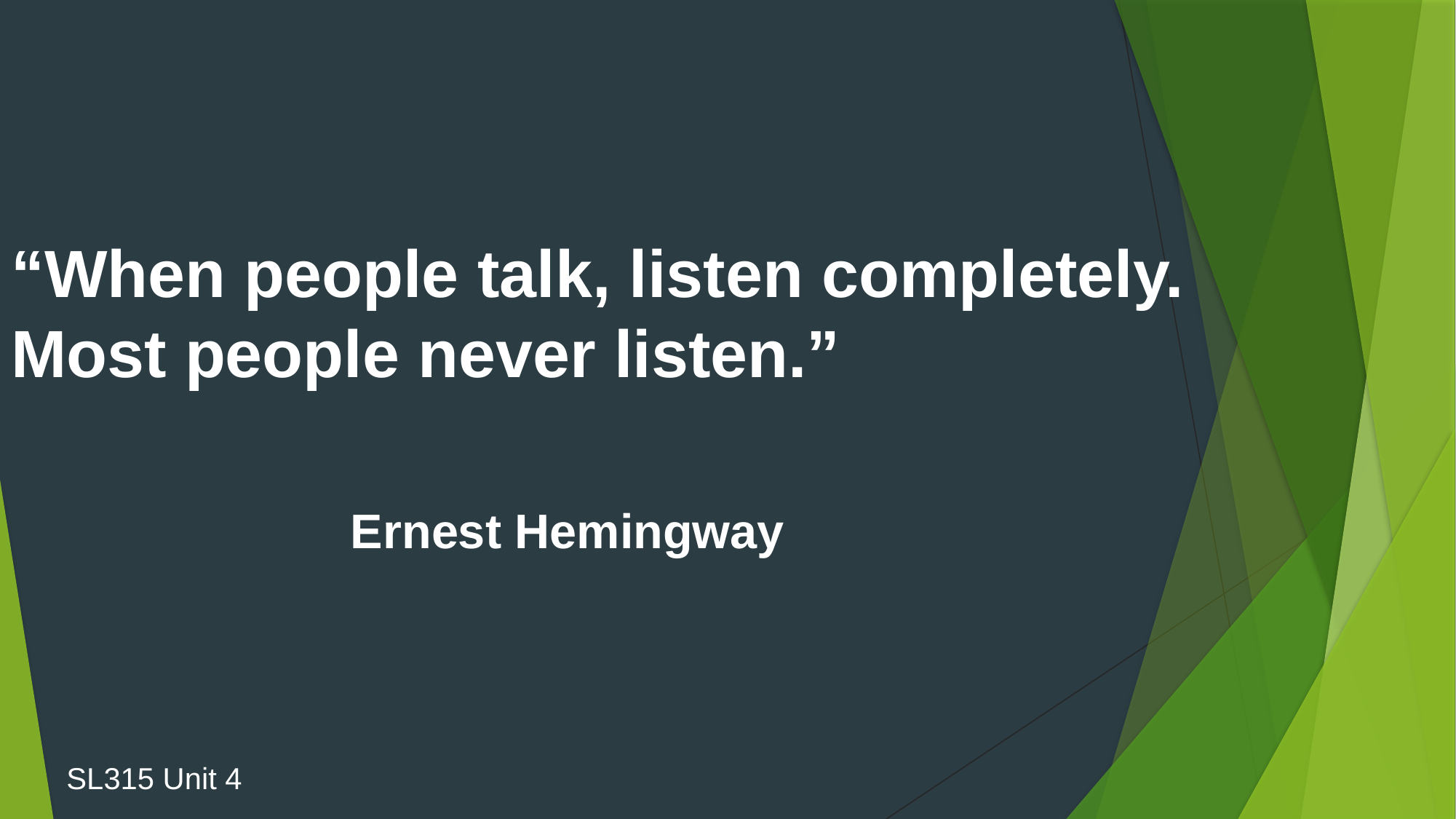

“When people talk, listen completely. Most people never listen.”
Ernest Hemingway
SL315 Unit 4